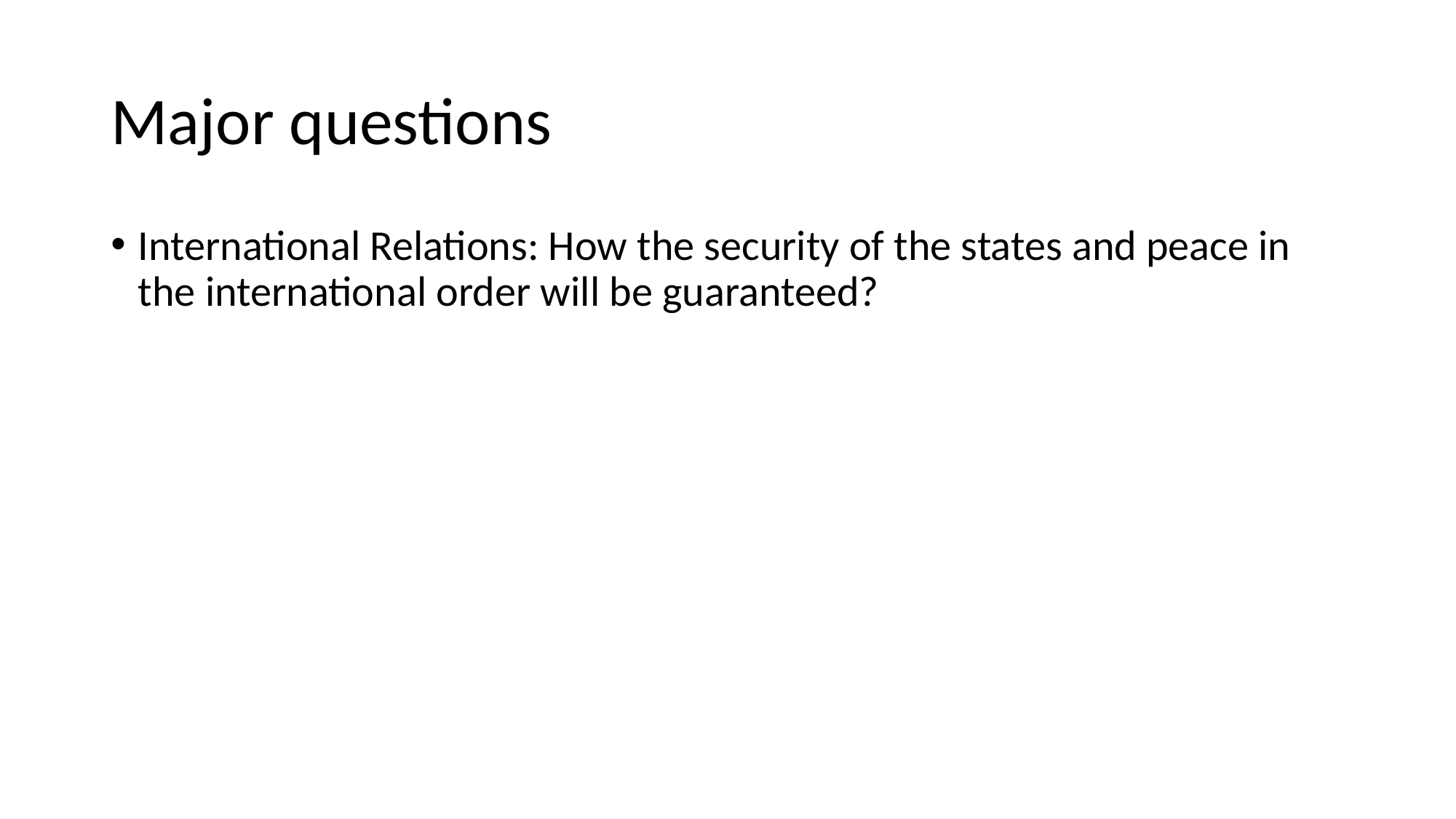

# Major questions
International Relations: How the security of the states and peace in the international order will be guaranteed?